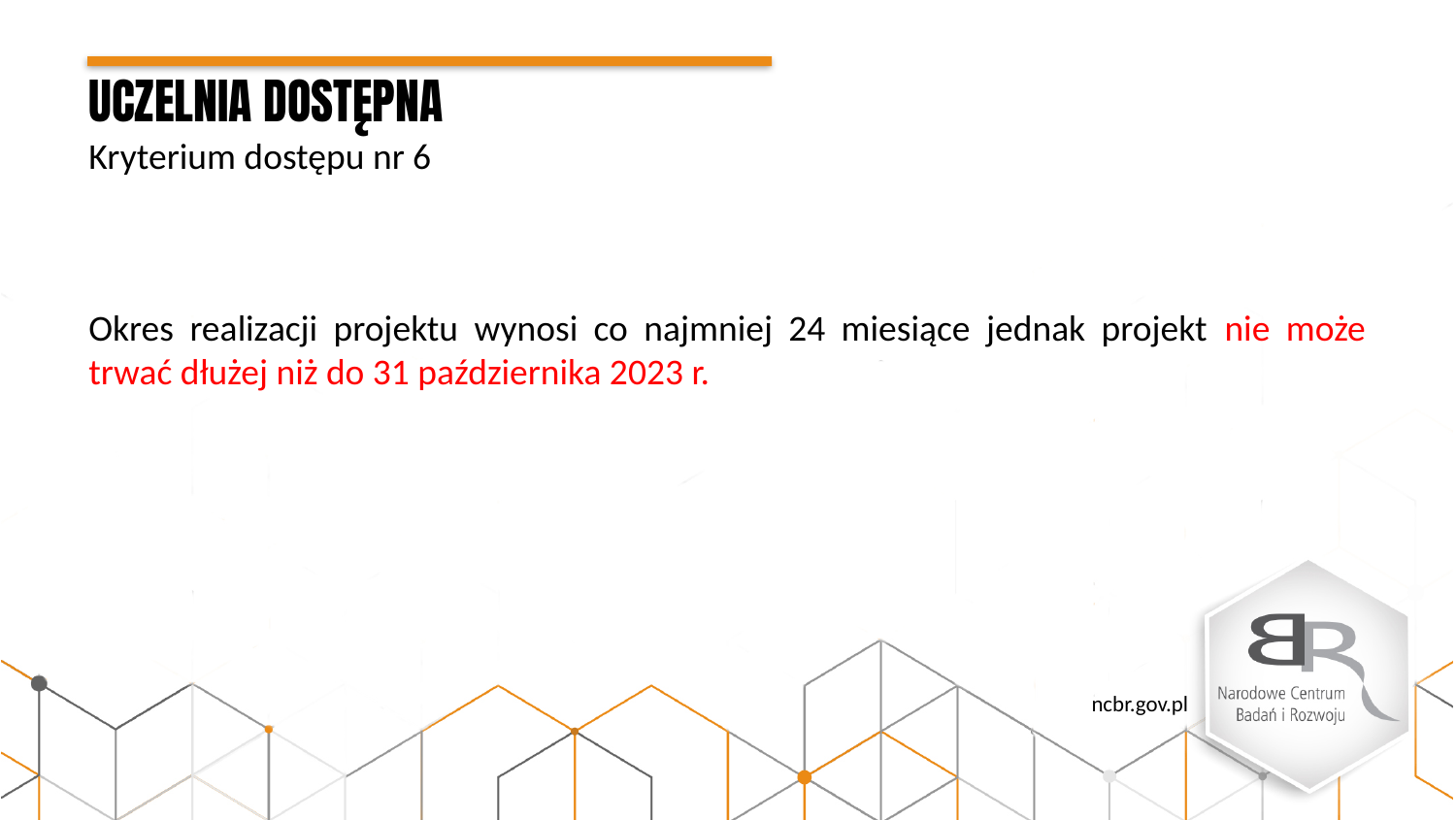

UCZELNIA DOSTĘPNA

Kryterium dostępu nr 6
Okres realizacji projektu wynosi co najmniej 24 miesiące jednak projekt nie może trwać dłużej niż do 31 października 2023 r.
ncbr.gov.pl